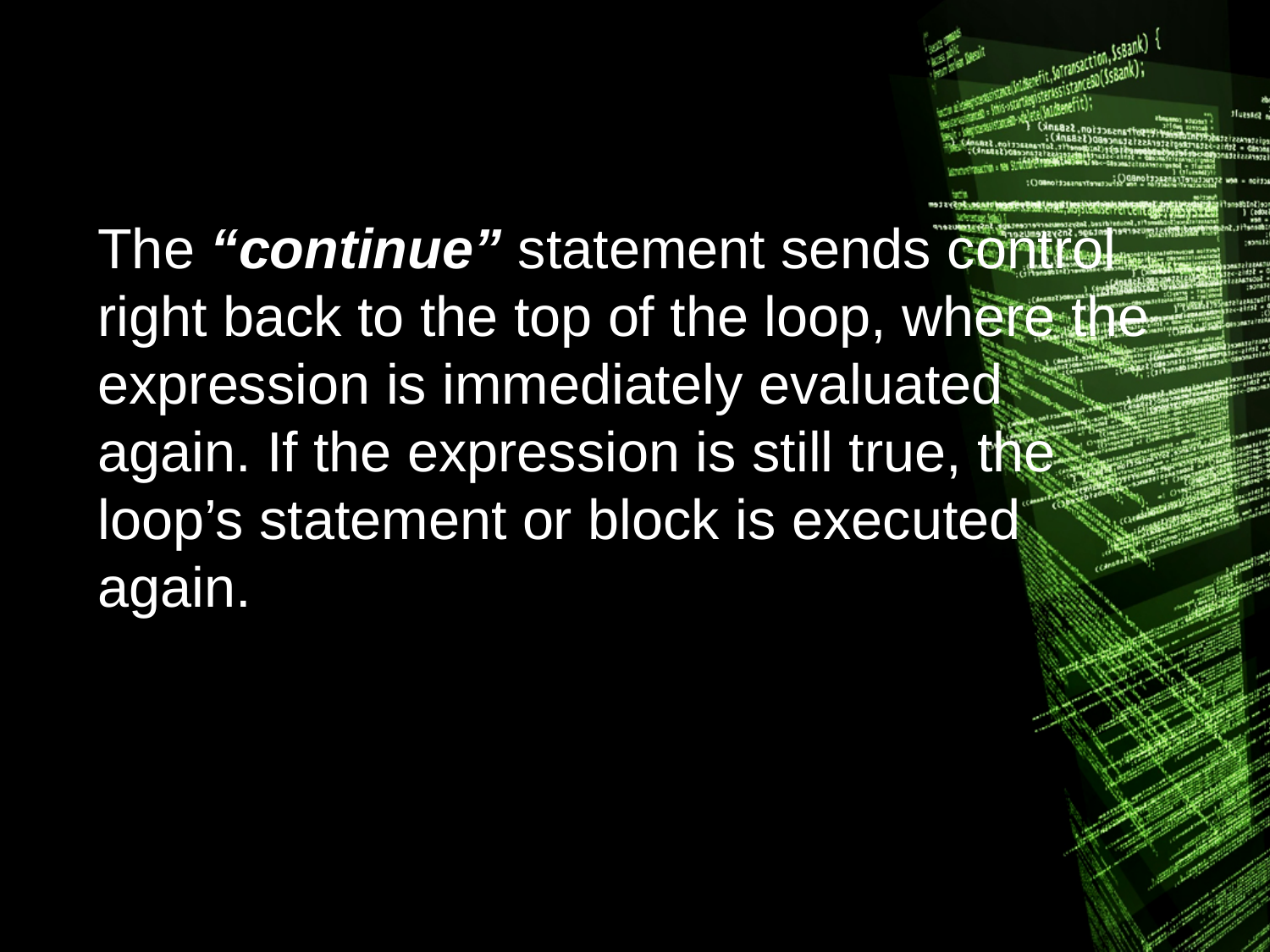

The “continue” statement sends control right back to the top of the loop, where the expression is immediately evaluated again. If the expression is still true, the loop’s statement or block is executed again.